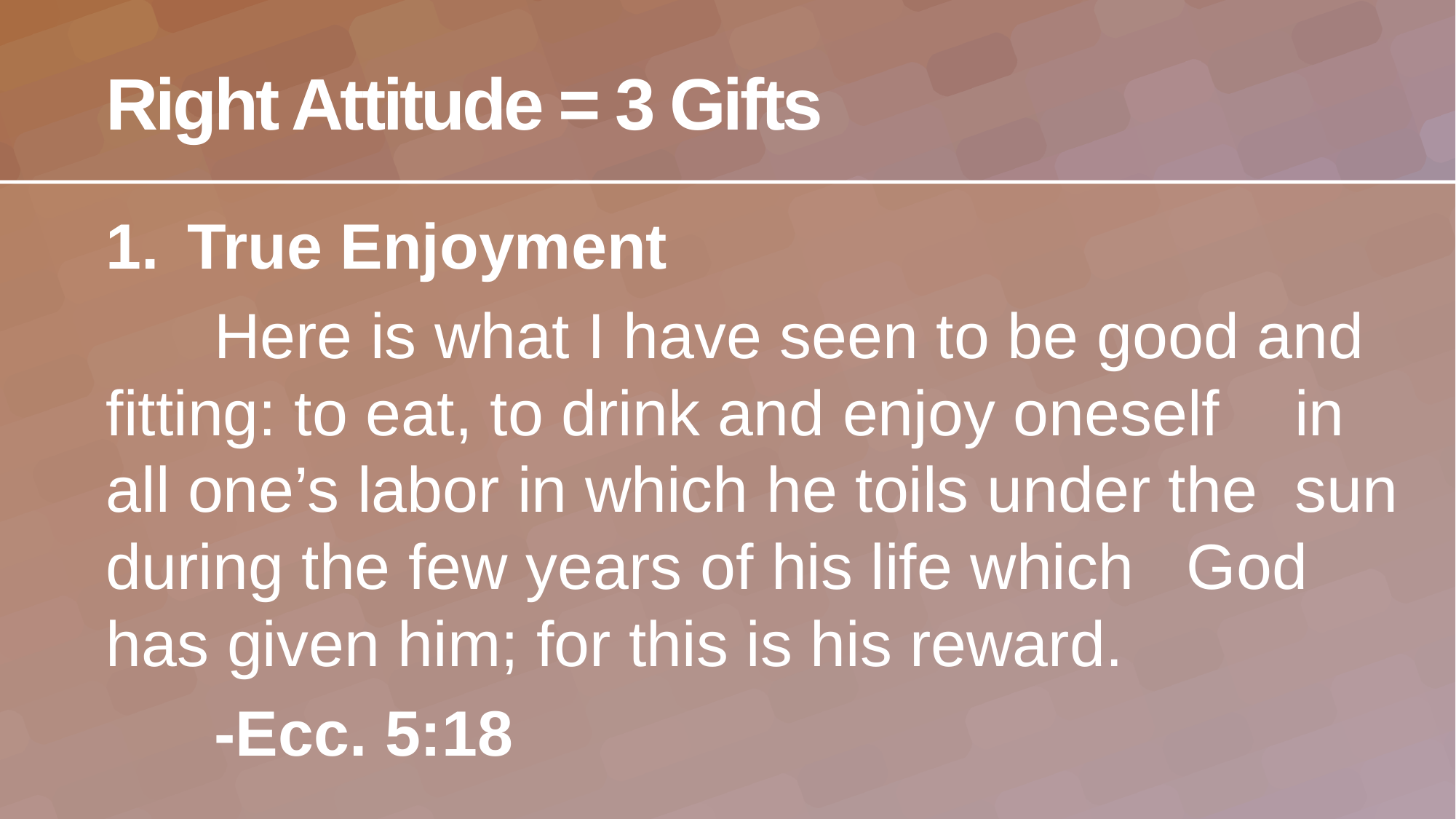

# Right Attitude = 3 Gifts
True Enjoyment
	Here is what I have seen to be good and 	fitting: to eat, to drink and enjoy oneself 	in 	all one’s labor in which he toils under the 	sun during the few years of his life which 	God has given him; for this is his reward.
	-Ecc. 5:18